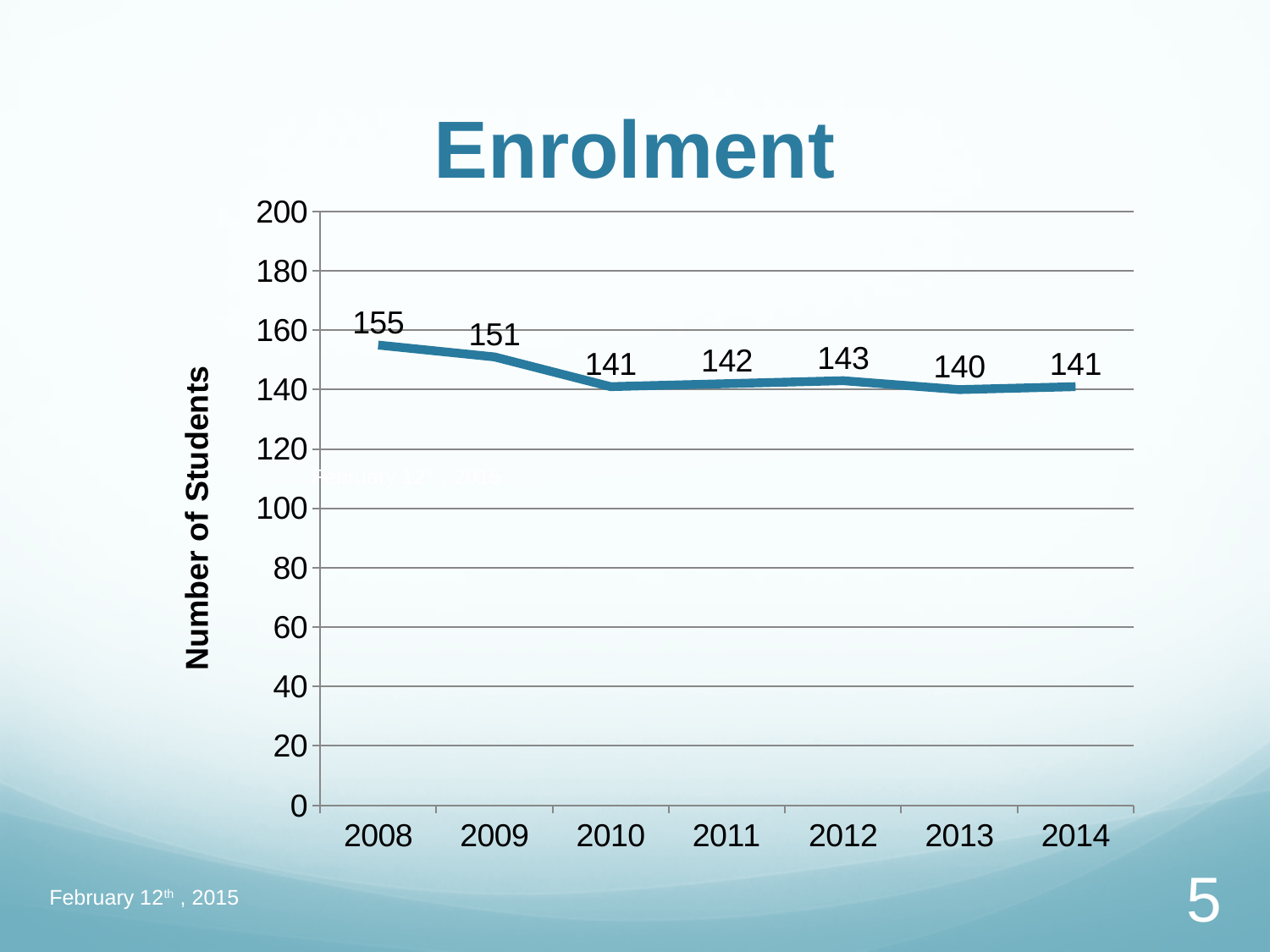

# Enrolment

### Chart

| Category | Enrolement |
|---|---|
| 2008 | 155.0 |
| 2009 | 151.0 |
| 2010 | 141.0 |
| 2011 | 142.0 |
| 2012 | 143.0 |
| 2013 | 140.0 |
| 2014 | 141.0 |
February 12th , 2015
February 12th , 2015
5